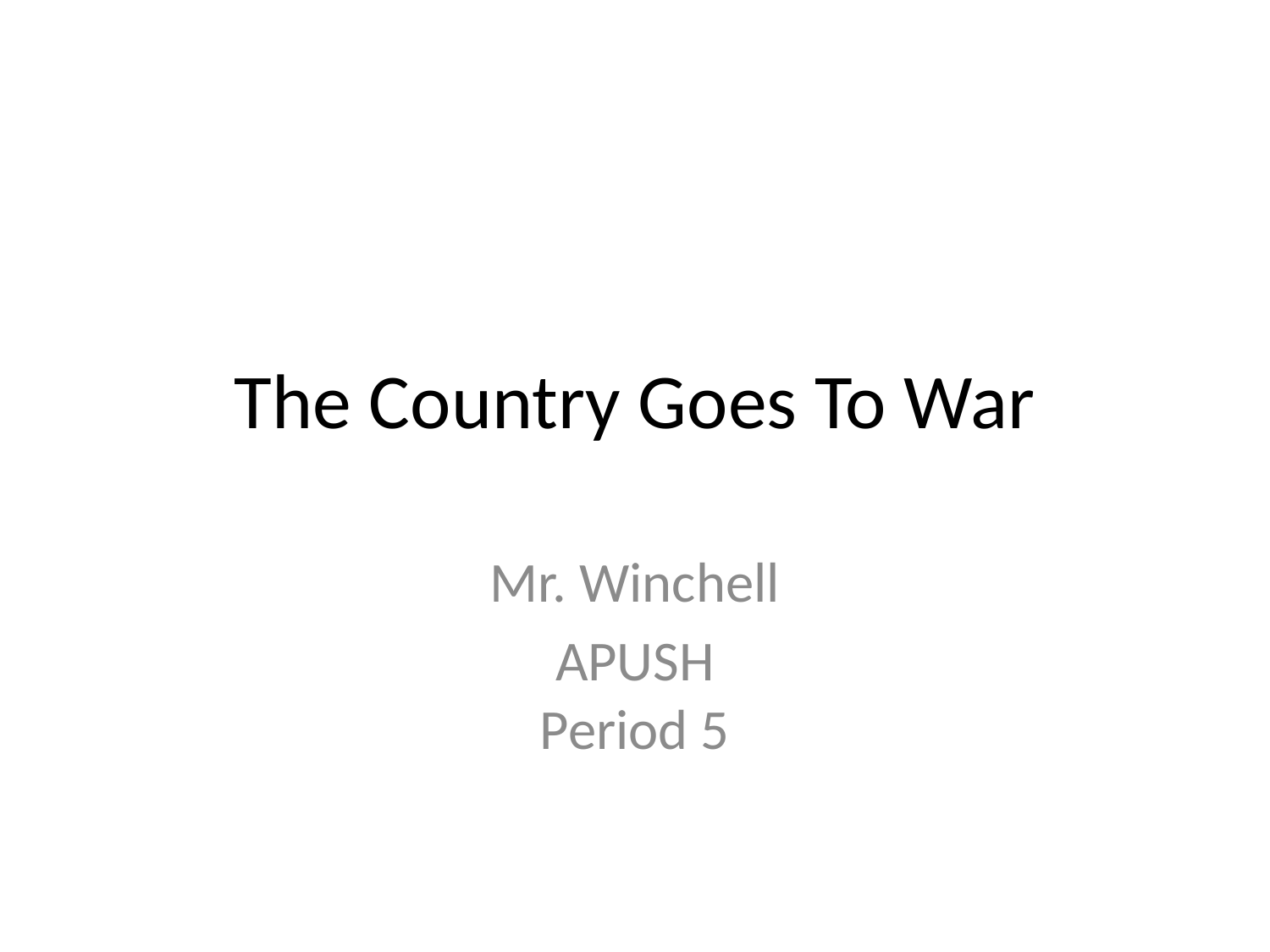

# The Country Goes To War
Mr. Winchell
APUSH
Period 5